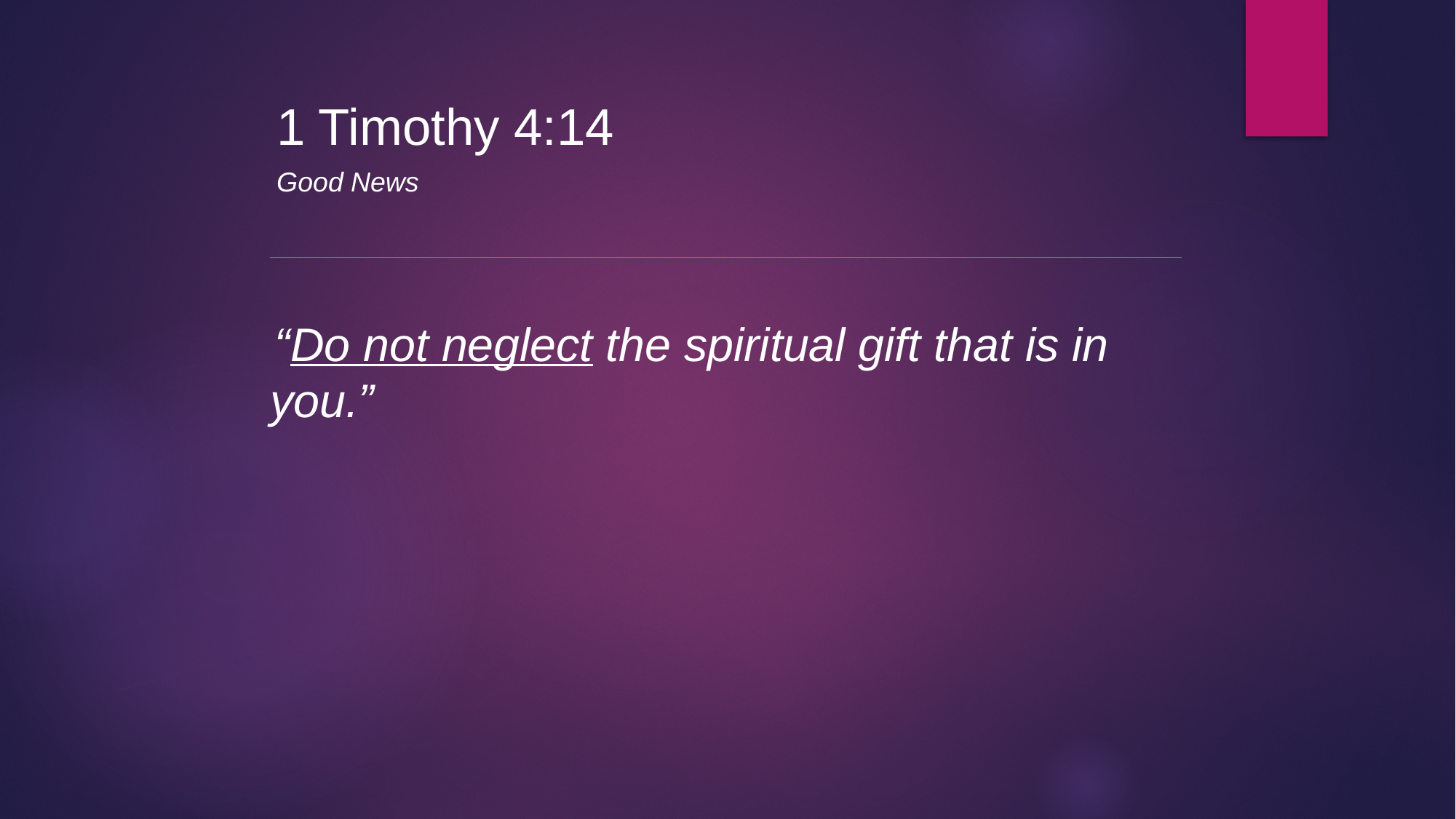

1 Timothy 4:14
Good News

“Do not neglect the spiritual gift that is in you.”